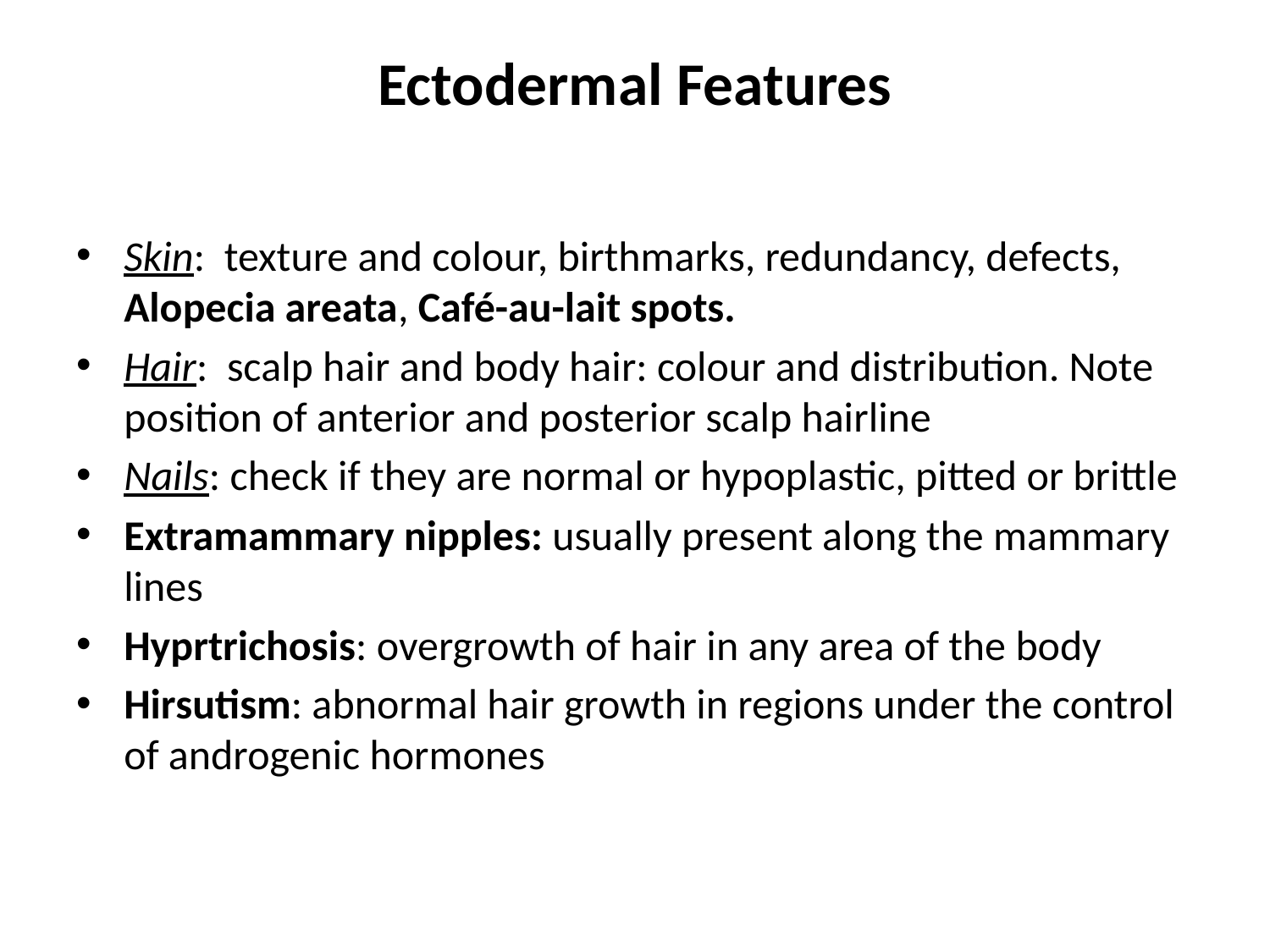

# Ectodermal Features
Skin:  texture and colour, birthmarks, redundancy, defects, Alopecia areata, Café-au-lait spots.
Hair:  scalp hair and body hair: colour and distribution. Note position of anterior and posterior scalp hairline
Nails: check if they are normal or hypoplastic, pitted or brittle
Extramammary nipples: usually present along the mammary lines
Hyprtrichosis: overgrowth of hair in any area of the body
Hirsutism: abnormal hair growth in regions under the control of androgenic hormones